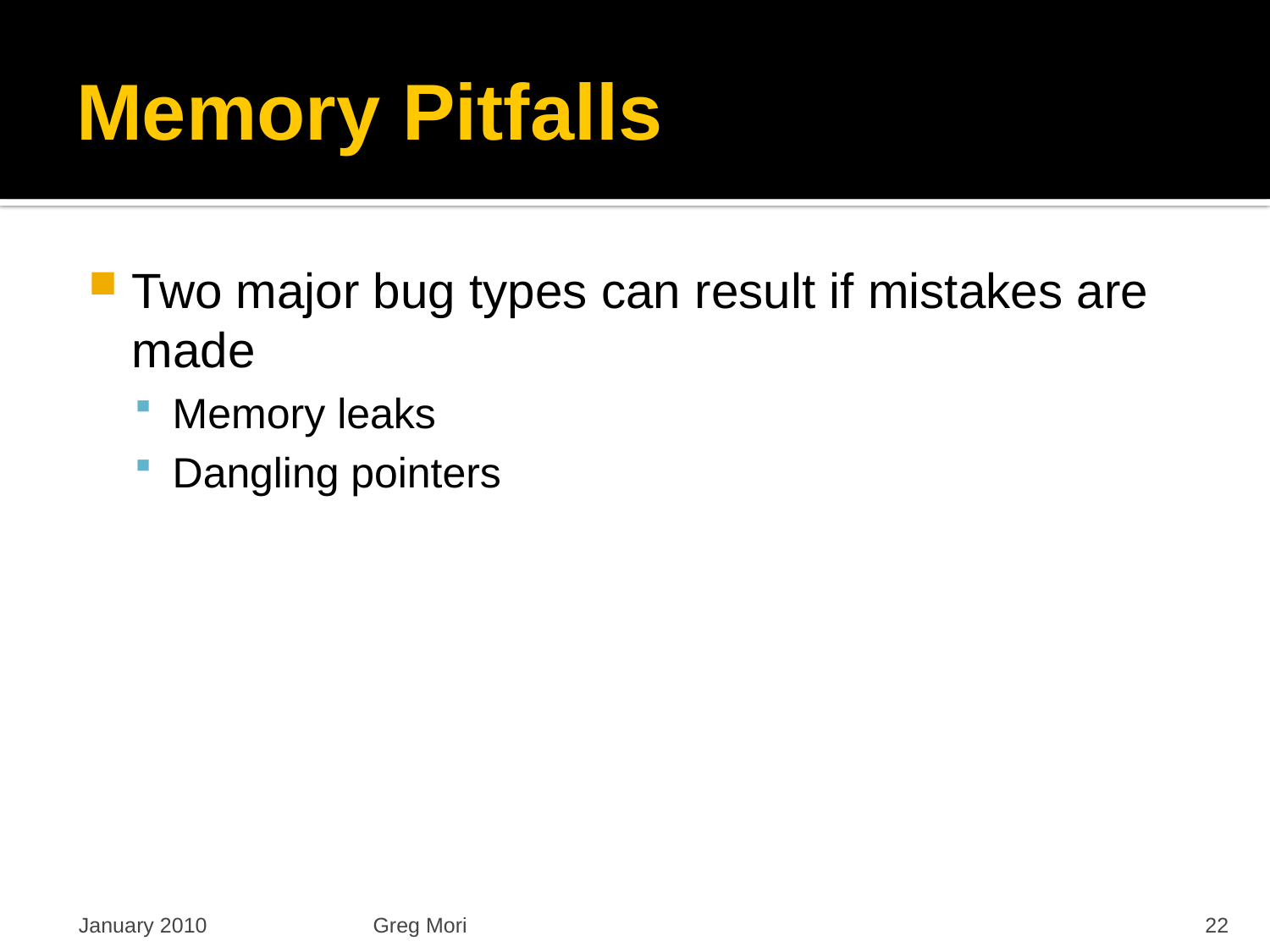

# Memory Pitfalls
Two major bug types can result if mistakes are made
Memory leaks
Dangling pointers
January 2010
Greg Mori
22